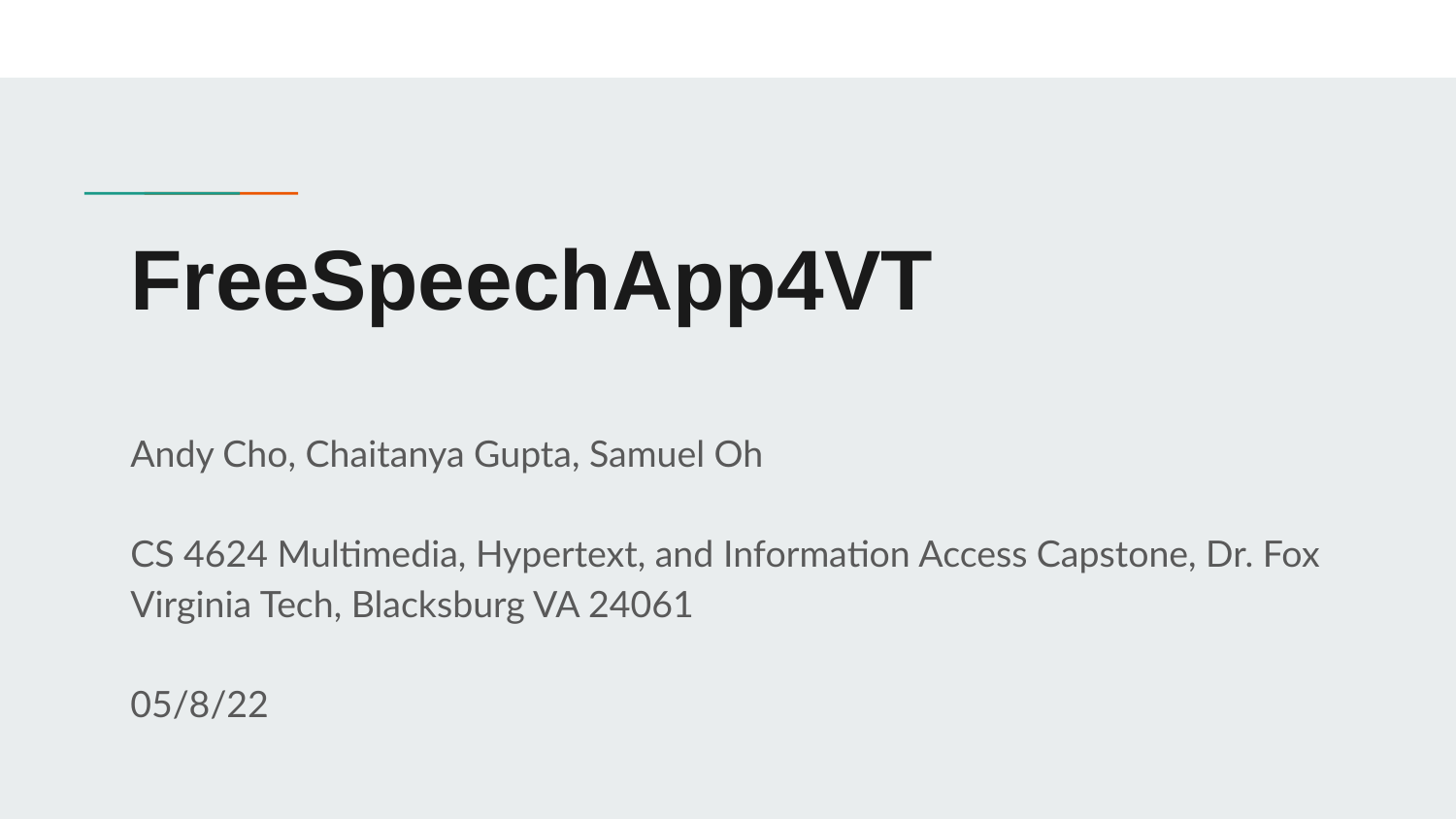

# FreeSpeechApp4VT
Andy Cho, Chaitanya Gupta, Samuel Oh

CS 4624 Multimedia, Hypertext, and Information Access Capstone, Dr. Fox
Virginia Tech, Blacksburg VA 24061

05/8/22